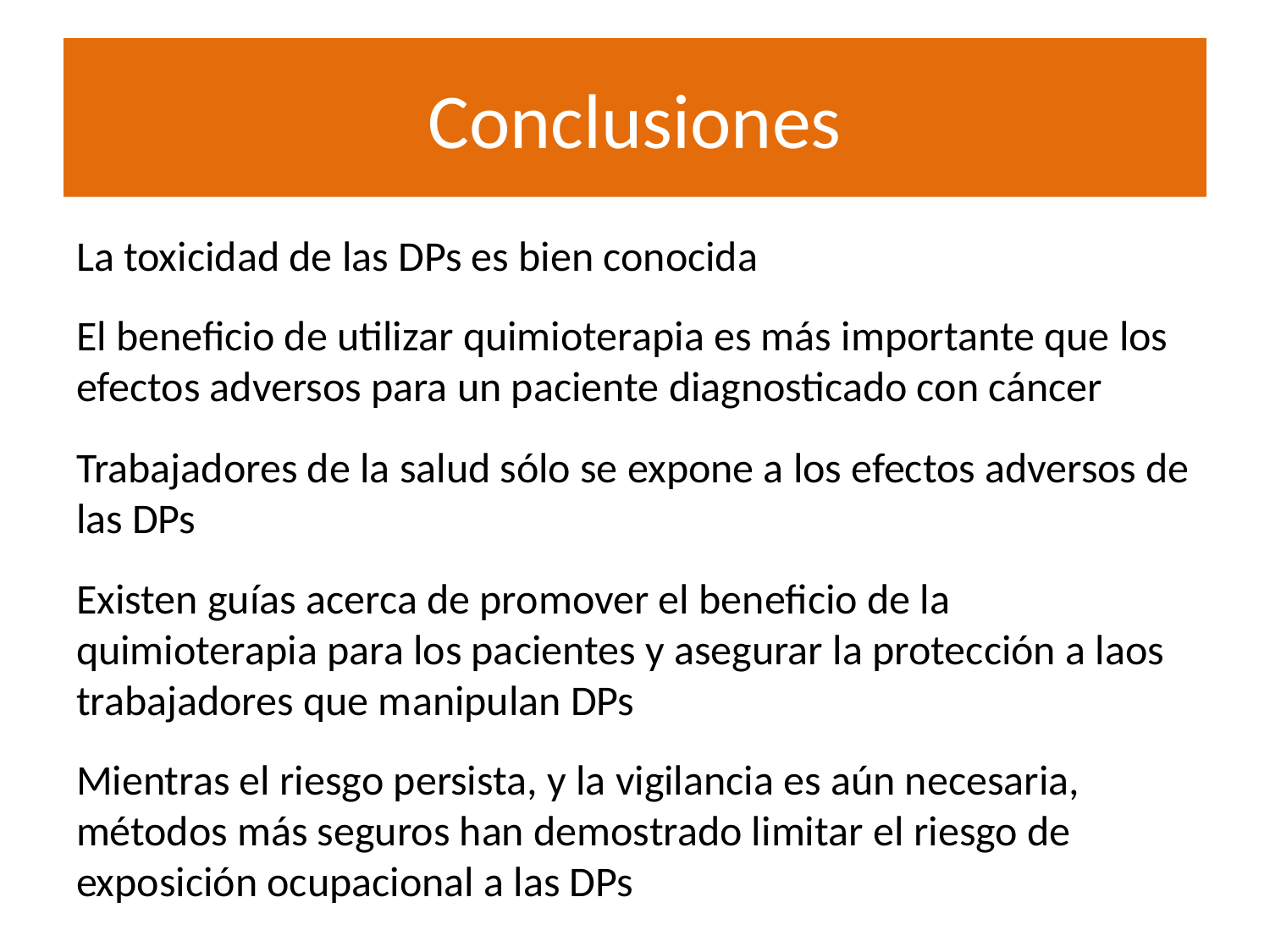

# Conclusiones
La toxicidad de las DPs es bien conocida
El beneficio de utilizar quimioterapia es más importante que los efectos adversos para un paciente diagnosticado con cáncer
Trabajadores de la salud sólo se expone a los efectos adversos de las DPs
Existen guías acerca de promover el beneficio de la quimioterapia para los pacientes y asegurar la protección a laos trabajadores que manipulan DPs
Mientras el riesgo persista, y la vigilancia es aún necesaria, métodos más seguros han demostrado limitar el riesgo de exposición ocupacional a las DPs